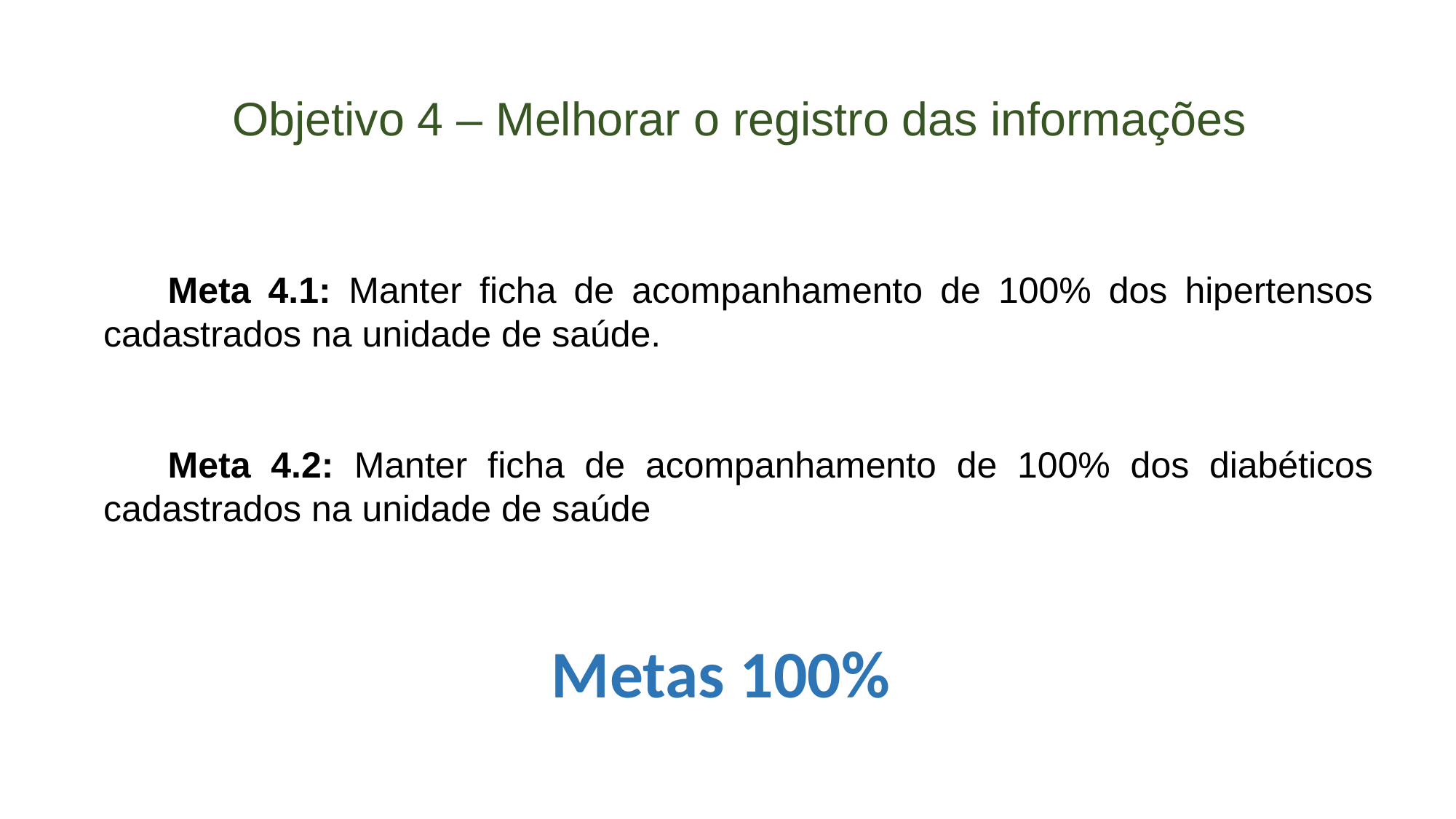

Objetivo 4 – Melhorar o registro das informações
Meta 4.1: Manter ficha de acompanhamento de 100% dos hipertensos cadastrados na unidade de saúde.

Meta 4.2: Manter ficha de acompanhamento de 100% dos diabéticos cadastrados na unidade de saúde
Metas 100%